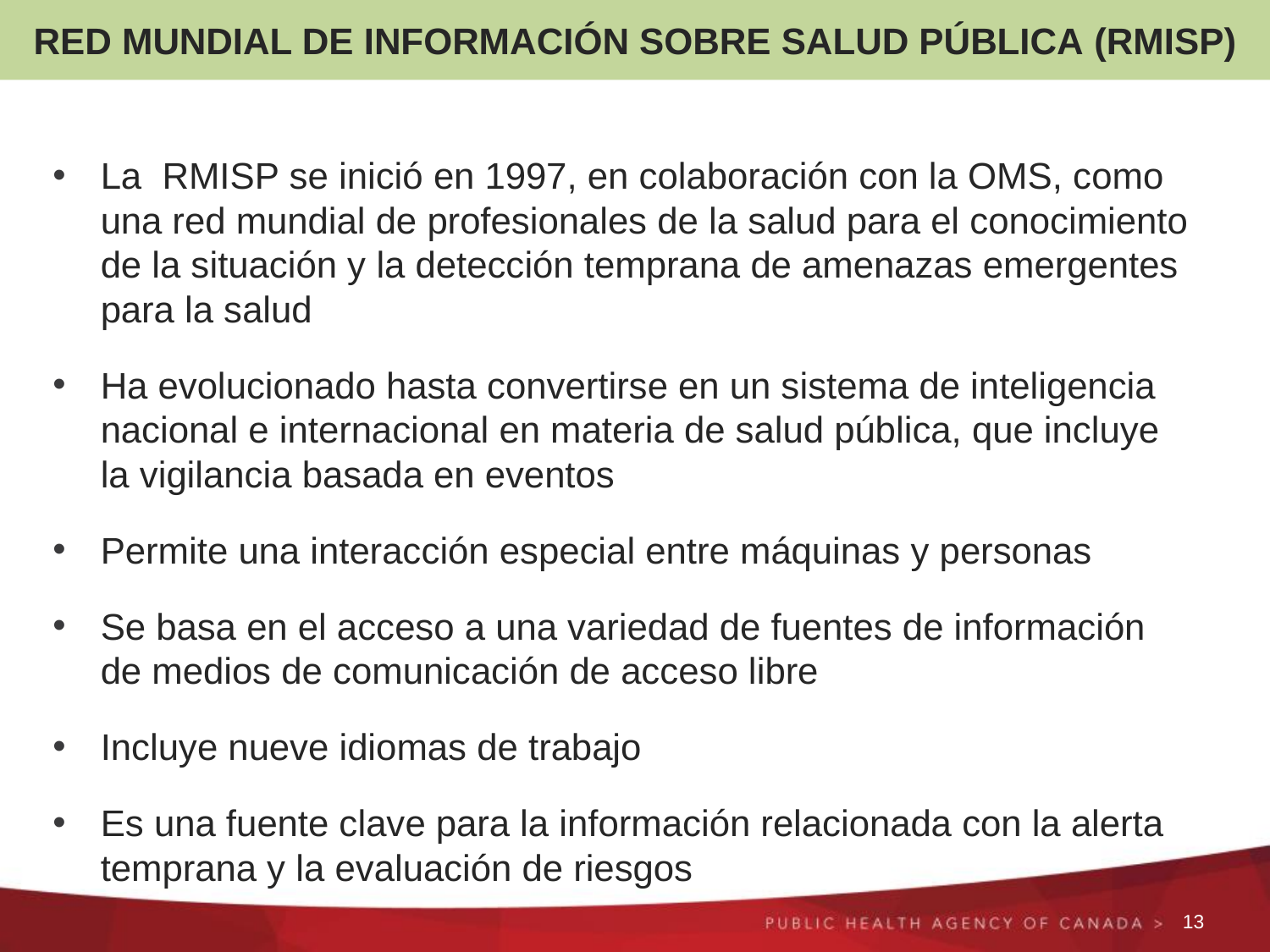

RED MUNDIAL DE INFORMACIÓN SOBRE SALUD PÚBLICA (RMISP)
La  RMISP se inició en 1997, en colaboración con la OMS, como una red mundial de profesionales de la salud para el conocimiento de la situación y la detección temprana de amenazas emergentes para la salud
Ha evolucionado hasta convertirse en un sistema de inteligencia nacional e internacional en materia de salud pública, que incluye la vigilancia basada en eventos
Permite una interacción especial entre máquinas y personas
Se basa en el acceso a una variedad de fuentes de información de medios de comunicación de acceso libre
Incluye nueve idiomas de trabajo
Es una fuente clave para la información relacionada con la alerta temprana y la evaluación de riesgos
13